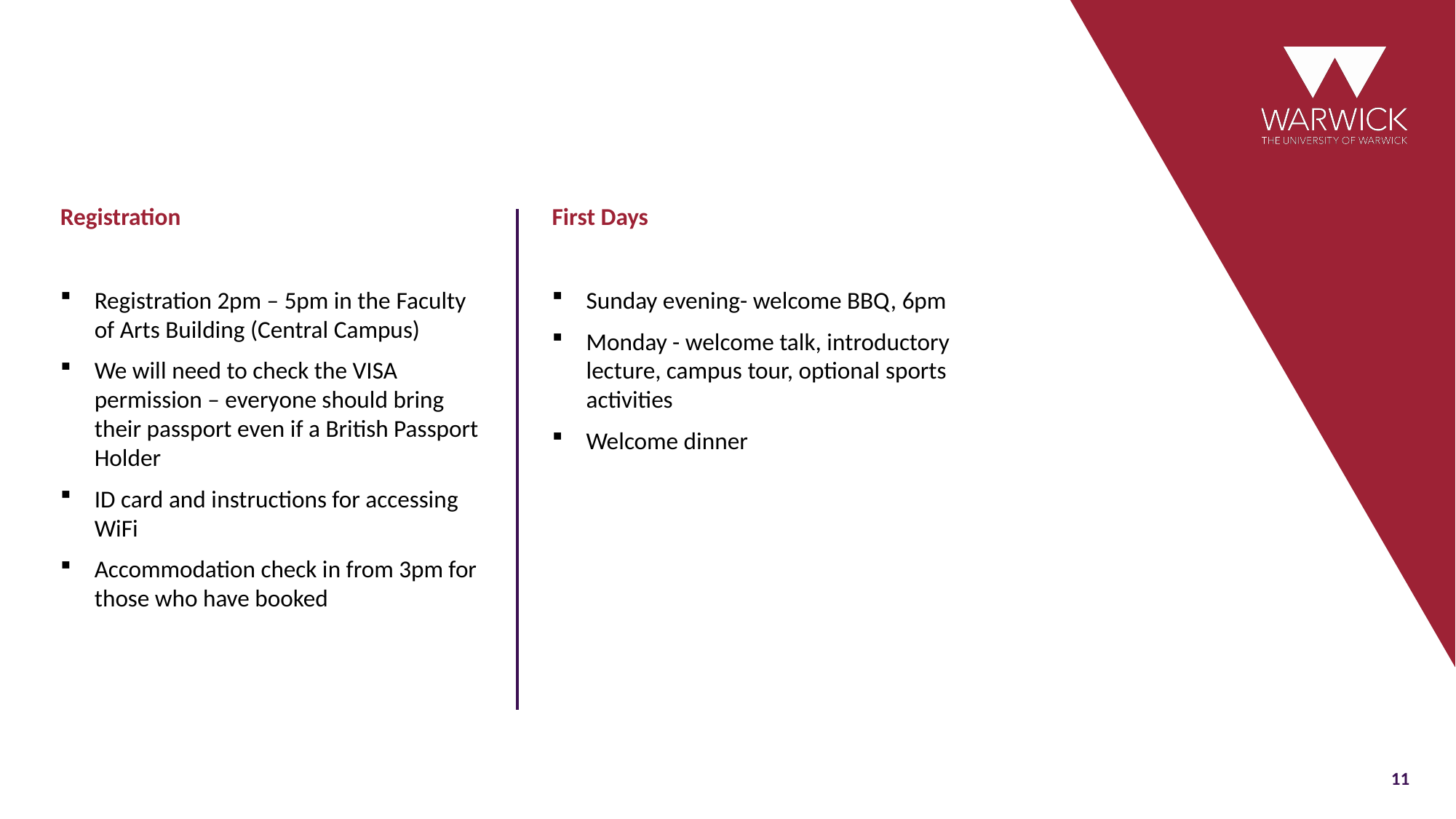

Registration
First Days
Registration 2pm – 5pm in the ​Faculty of Arts Building (Central Campus)
We will need to check the VISA permission – everyone should bring their passport even if a British Passport Holder​
ID card and instructions for accessing WiFi
Accommodation check in from 3pm for those who have booked
Sunday evening- welcome BBQ, 6pm
Monday - welcome talk, introductory lecture, campus tour, optional sports activities​
Welcome dinner

11